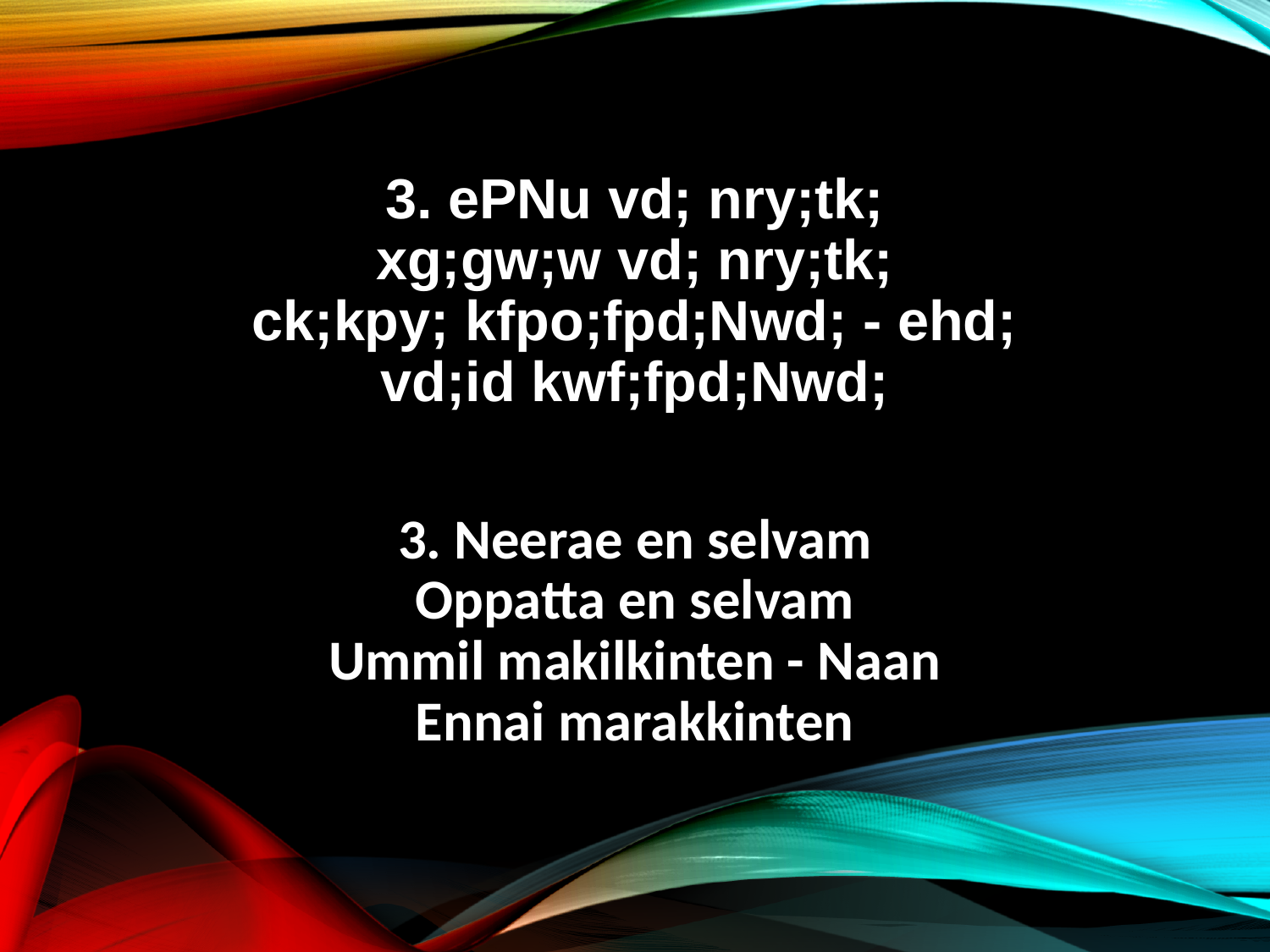

3. ePNu vd; nry;tk;
xg;gw;w vd; nry;tk;
ck;kpy; kfpo;fpd;Nwd; - ehd;
vd;id kwf;fpd;Nwd;

3. Neerae en selvam
Oppatta en selvam
Ummil makilkinten - Naan
Ennai marakkinten